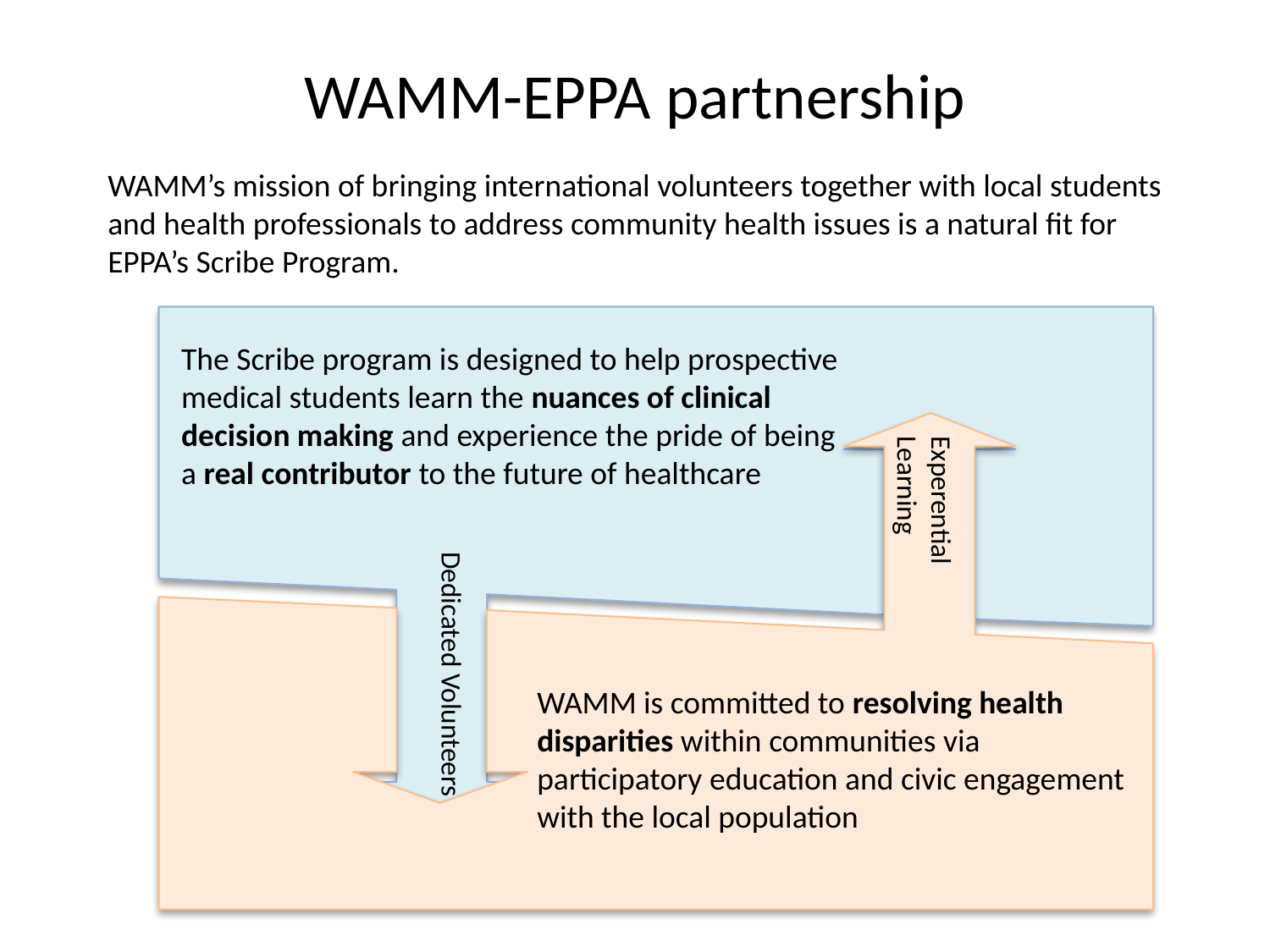

# WAMM-EPPA partnership
WAMM’s mission of bringing international volunteers together with local students and health professionals to address community health issues is a natural fit for EPPA’s Scribe Program.

The Scribe program is designed to help prospective medical students learn the nuances of clinical decision making and experience the pride of being a real contributor to the future of healthcare

Experential Learning
Dedicated Volunteers
WAMM is committed to resolving health disparities within communities via participatory education and civic engagement with the local population